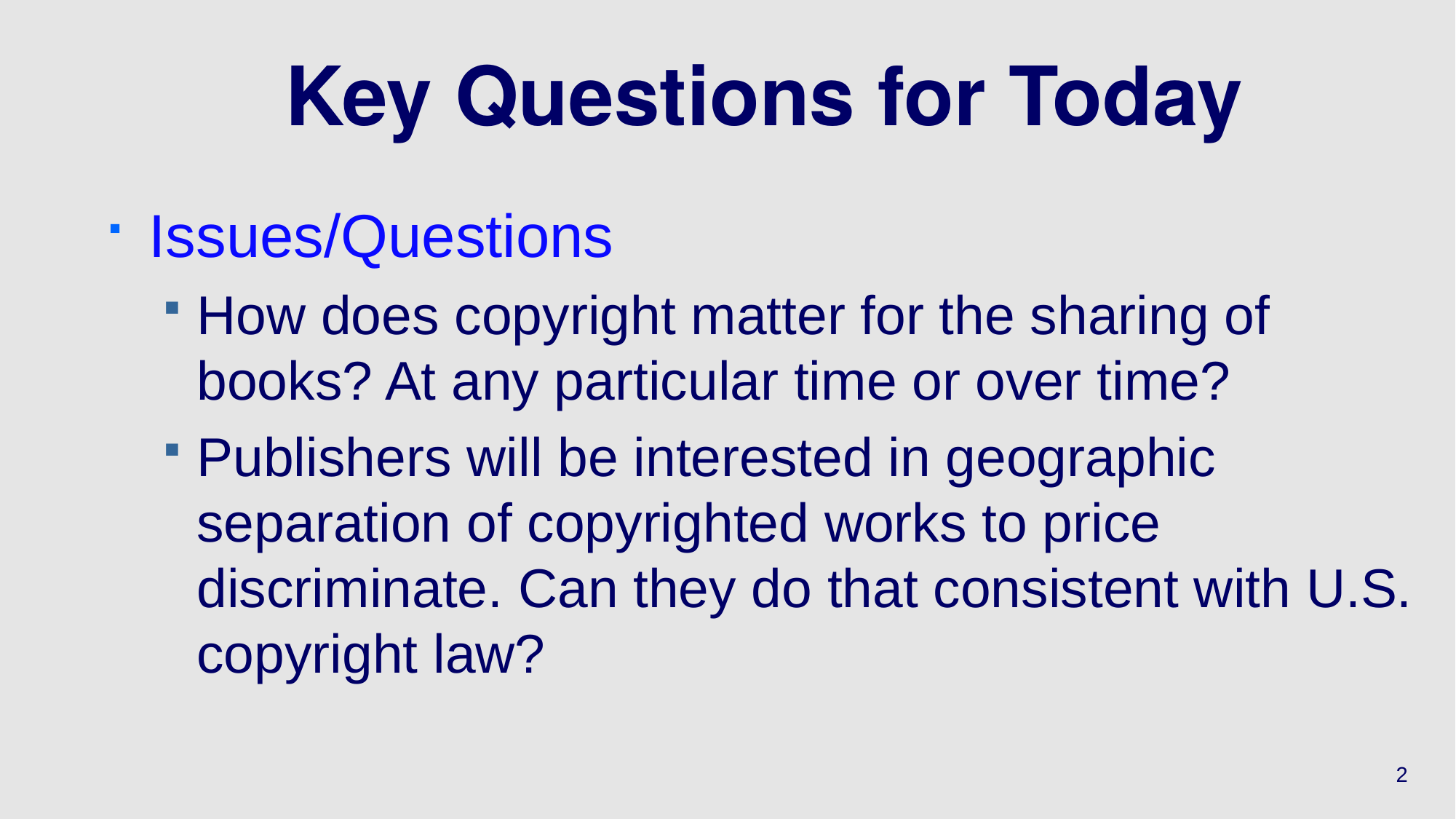

# Key Questions for Today
Issues/Questions
How does copyright matter for the sharing of books? At any particular time or over time?
Publishers will be interested in geographic separation of copyrighted works to price discriminate. Can they do that consistent with U.S. copyright law?
2